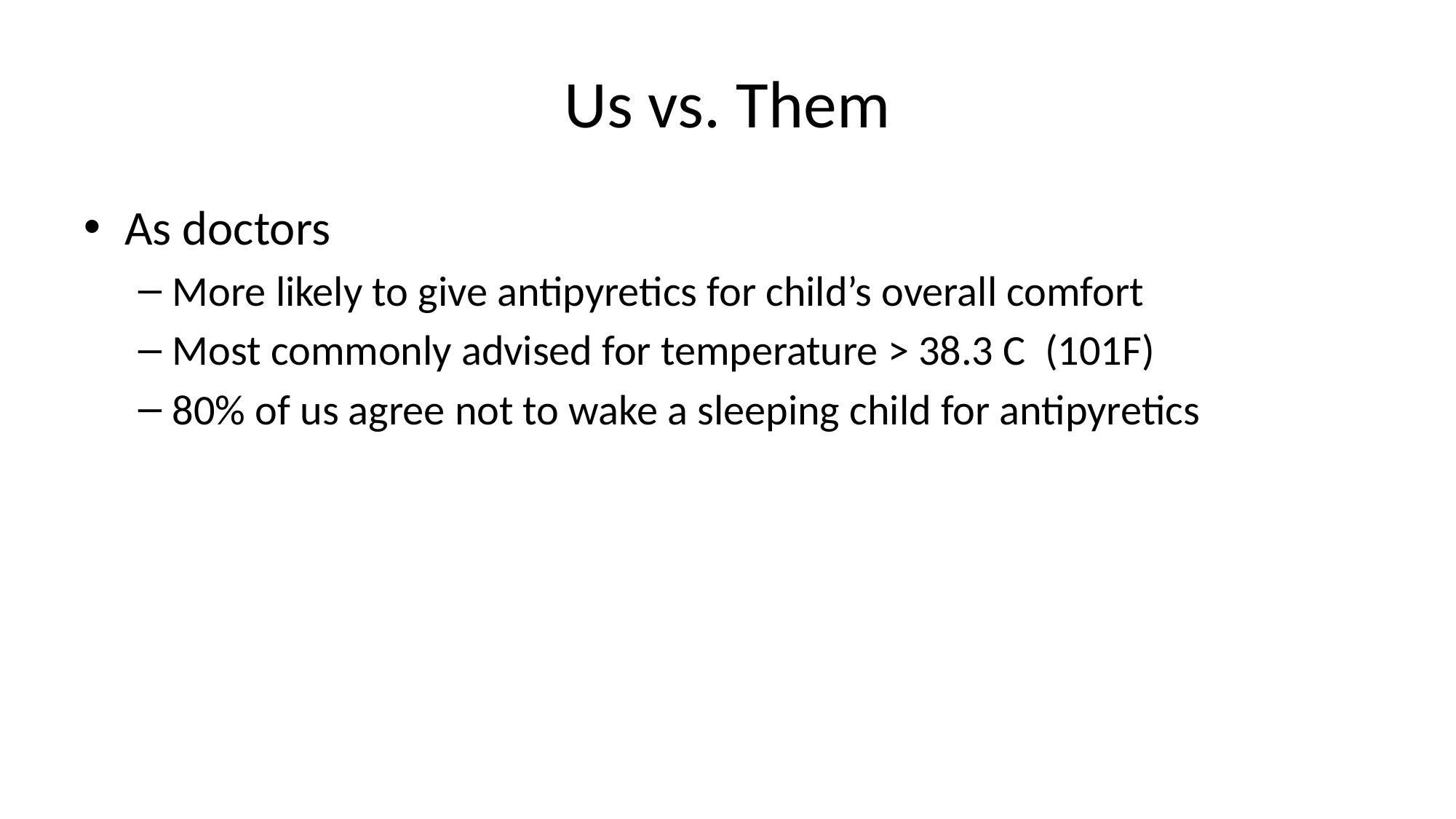

# Us vs. Them
As doctors
More likely to give antipyretics for child’s overall comfort
Most commonly advised for temperature > 38.3 C  (101F)
80% of us agree not to wake a sleeping child for antipyretics